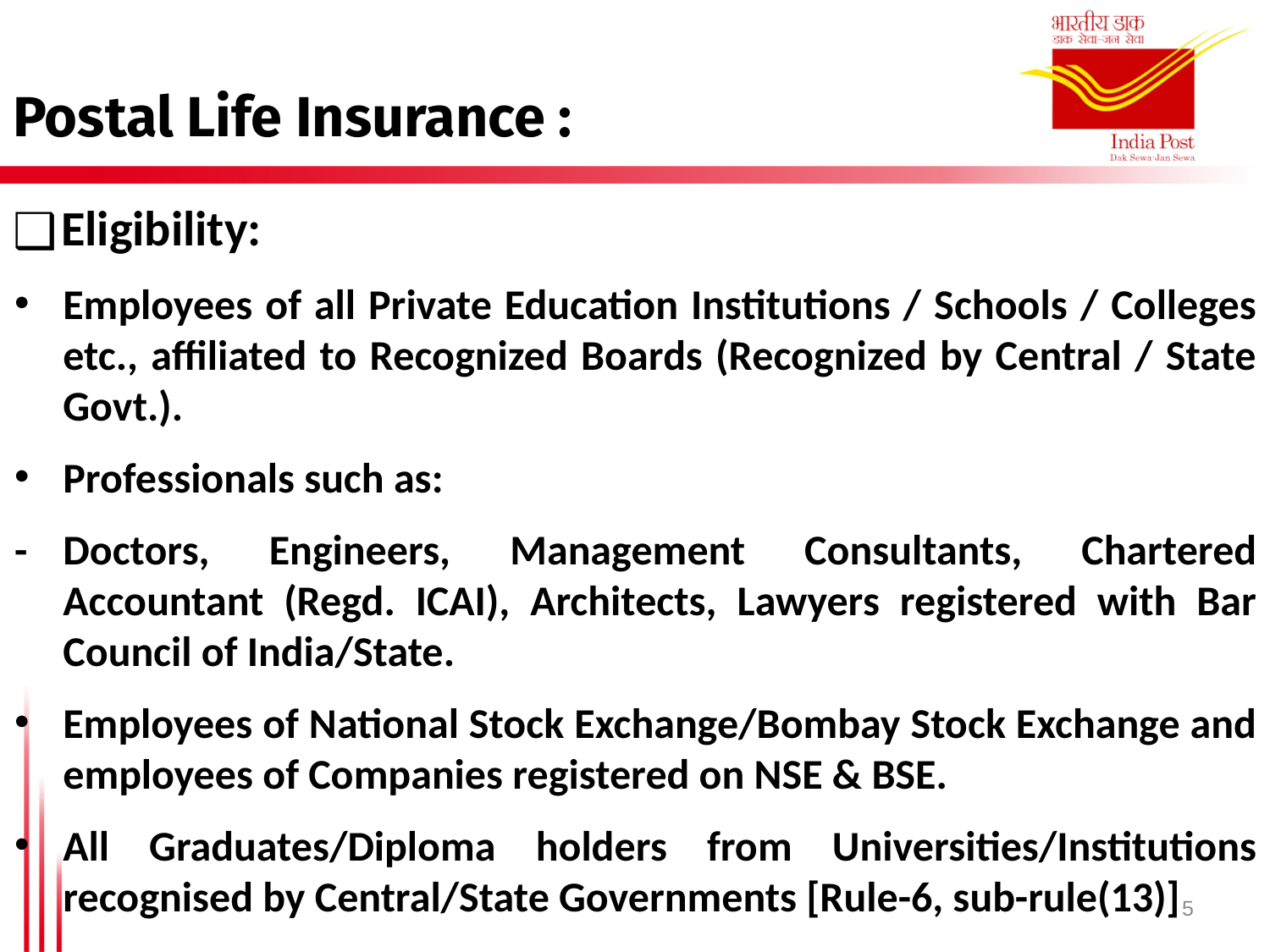

Postal Life Insurance :

Eligibility:
Employees of all Private Education Institutions / Schools / Colleges etc., affiliated to Recognized Boards (Recognized by Central / State Govt.).
Professionals such as:
-	Doctors, Engineers, Management Consultants, Chartered Accountant (Regd. ICAI), Architects, Lawyers registered with Bar Council of India/State.
Employees of National Stock Exchange/Bombay Stock Exchange and employees of Companies registered on NSE & BSE.
All Graduates/Diploma holders from Universities/Institutions recognised by Central/State Governments [Rule-6, sub-rule(13)]

5